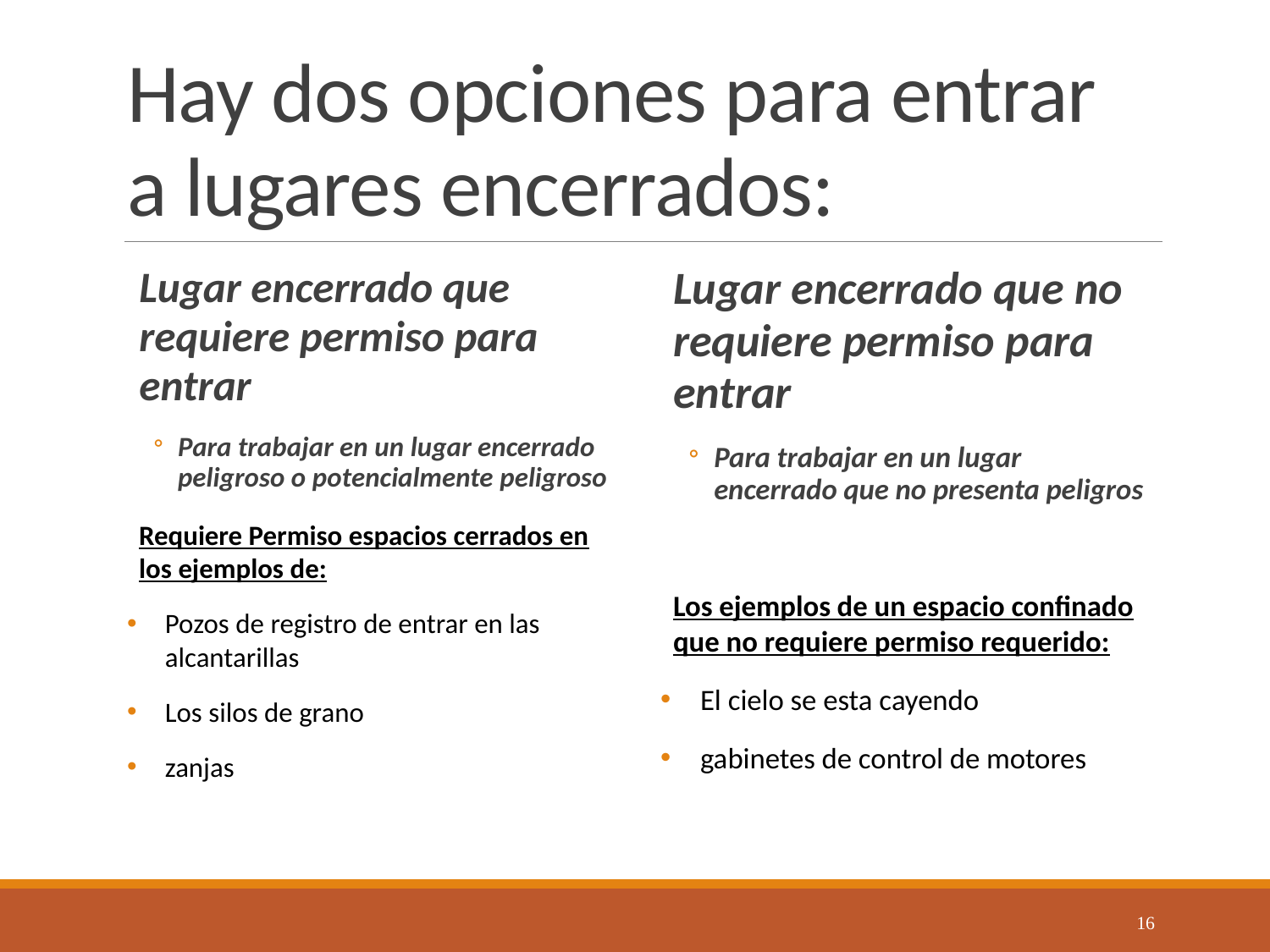

# Hay dos opciones para entrar a lugares encerrados:
Lugar encerrado que requiere permiso para entrar
Para trabajar en un lugar encerrado peligroso o potencialmente peligroso
Requiere Permiso espacios cerrados en los ejemplos de:
Pozos de registro de entrar en las alcantarillas
Los silos de grano
zanjas

Lugar encerrado que no requiere permiso para entrar
Para trabajar en un lugar encerrado que no presenta peligros

Los ejemplos de un espacio confinado que no requiere permiso requerido:
El cielo se esta cayendo
gabinetes de control de motores

16